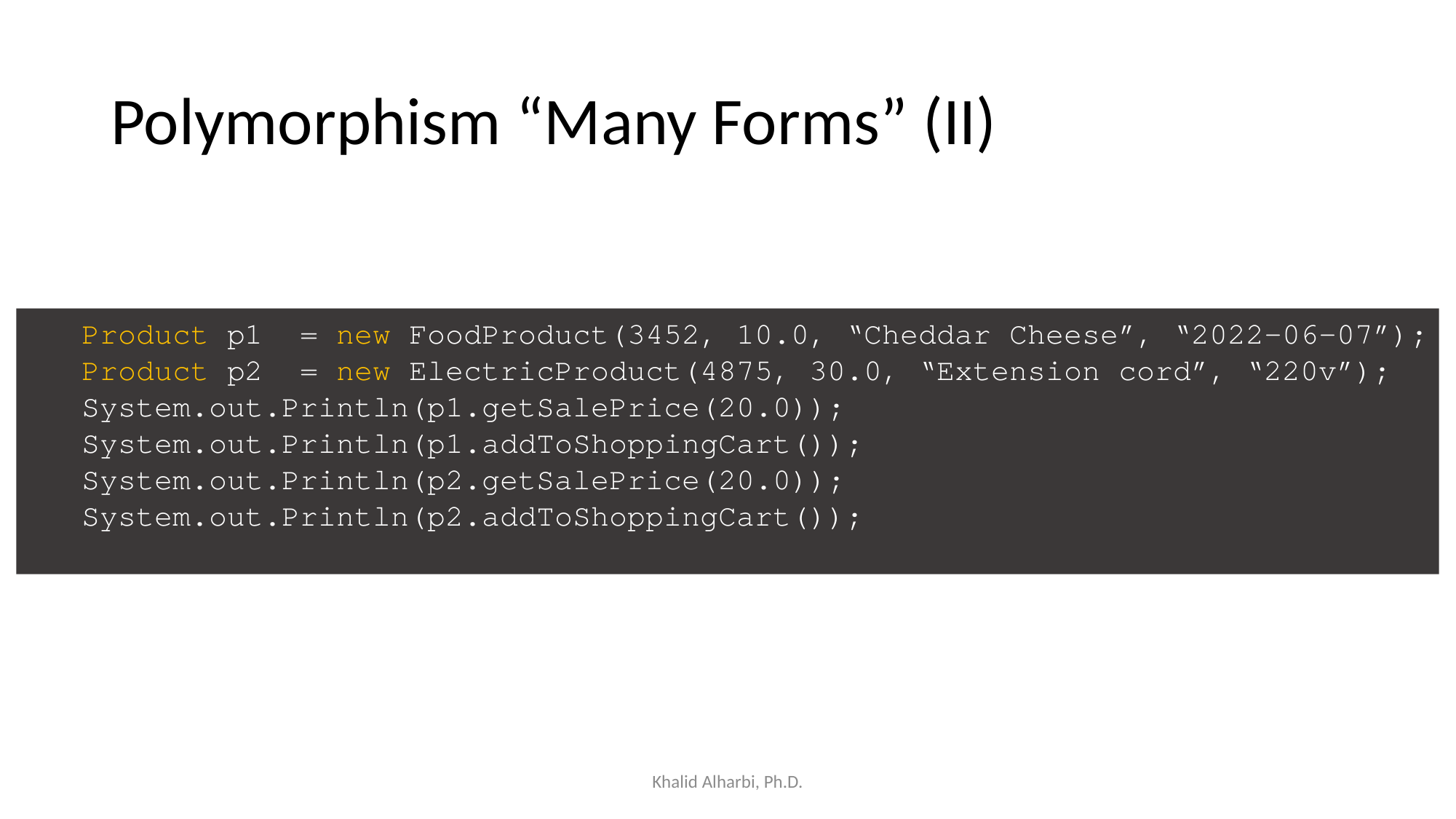

# Polymorphism “Many Forms” (II)

Product p1  = new FoodProduct(3452, 10.0, “Cheddar Cheese”, “2022-06-07”);
Product p2  = new ElectricProduct(4875, 30.0, “Extension cord”, “220v”);
System.out.Println(p1.getSalePrice(20.0));
System.out.Println(p1.addToShoppingCart());
System.out.Println(p2.getSalePrice(20.0));
System.out.Println(p2.addToShoppingCart());

Khalid Alharbi, Ph.D.